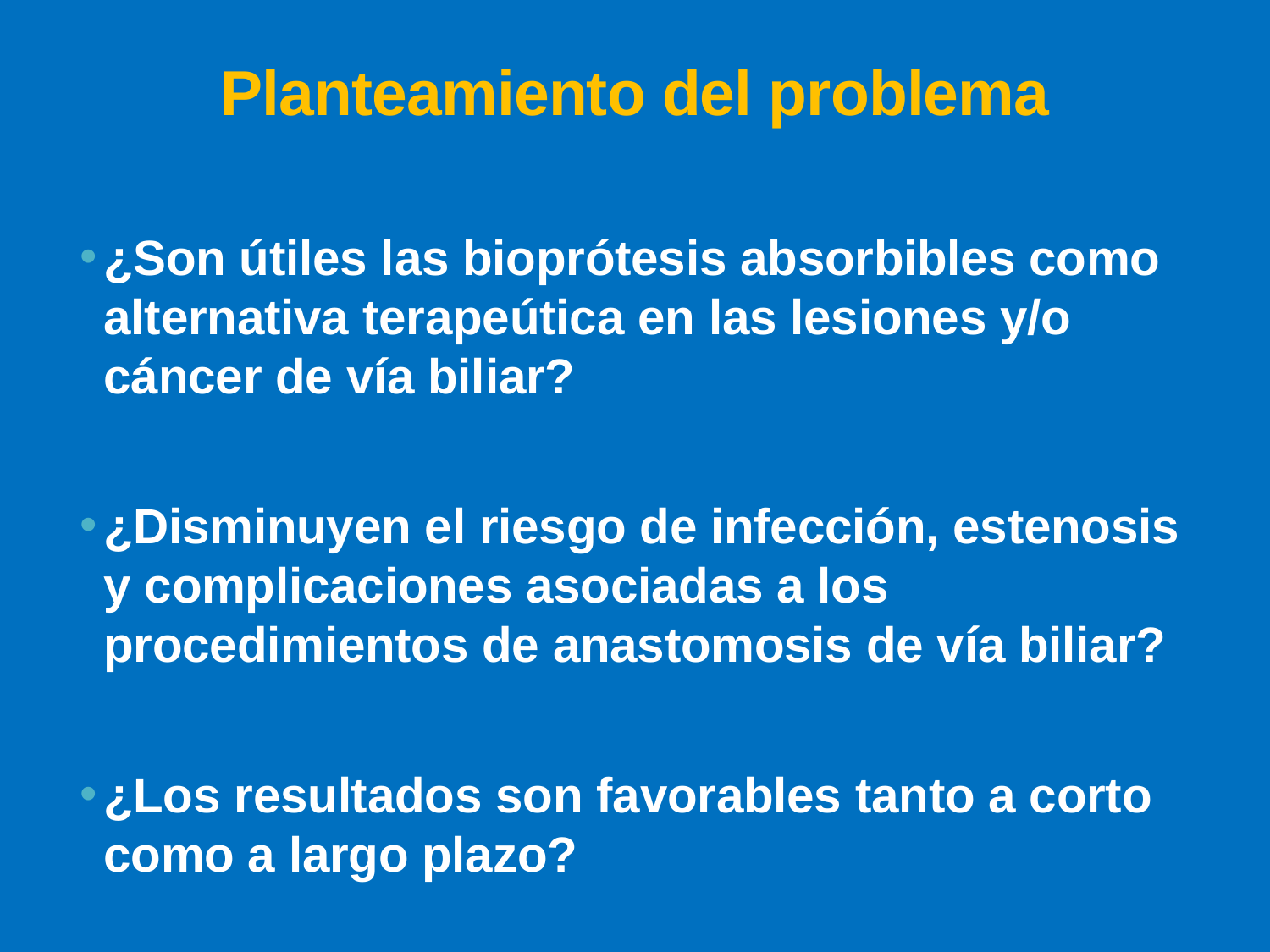

# Planteamiento del problema
¿Son útiles las bioprótesis absorbibles como alternativa terapeútica en las lesiones y/o cáncer de vía biliar?

¿Disminuyen el riesgo de infección, estenosis y complicaciones asociadas a los procedimientos de anastomosis de vía biliar?

¿Los resultados son favorables tanto a corto como a largo plazo?